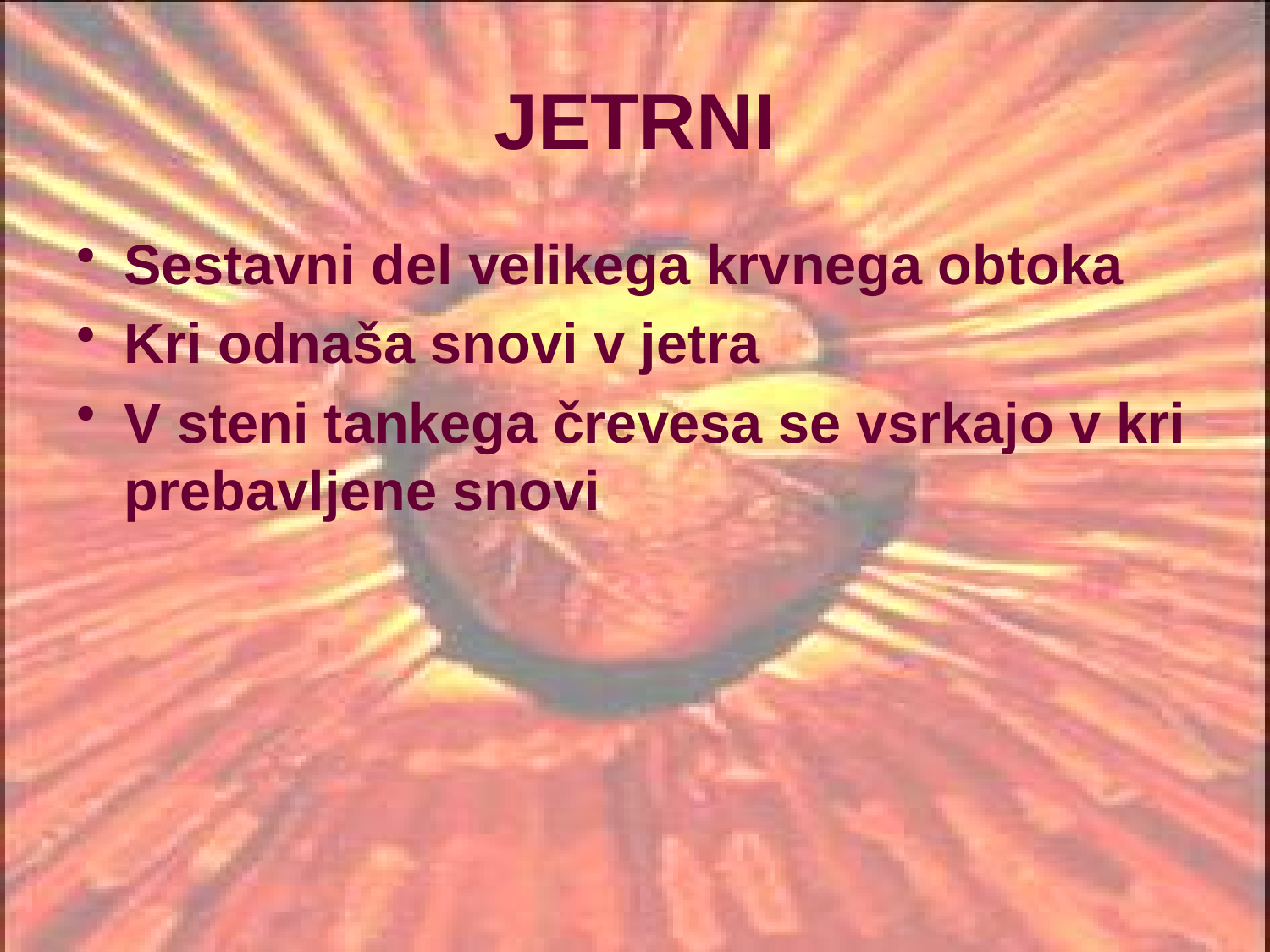

# JETRNI
Sestavni del velikega krvnega obtoka
Kri odnaša snovi v jetra
V steni tankega črevesa se vsrkajo v kri prebavljene snovi